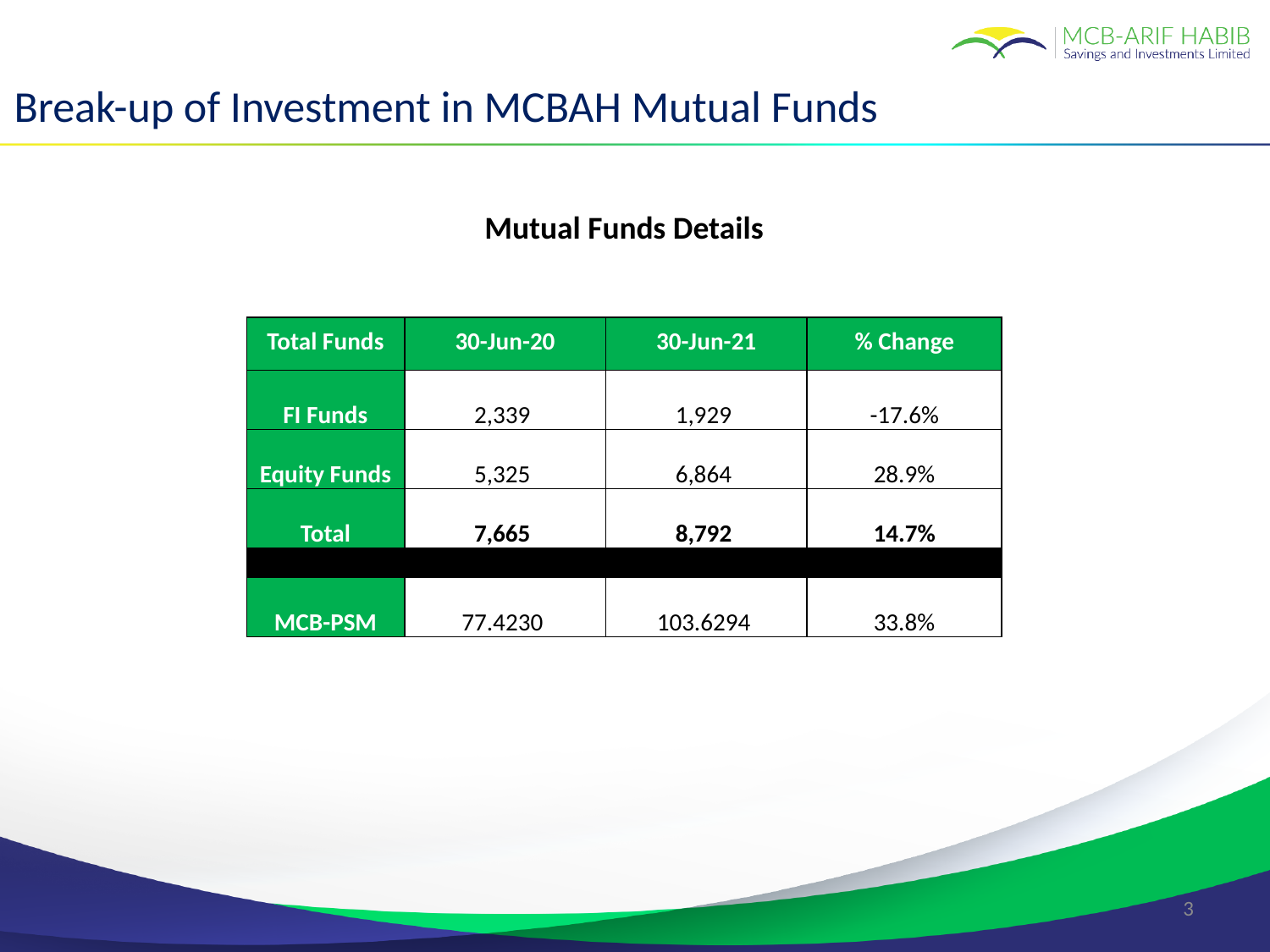

Break-up of Investment in MCBAH Mutual Funds
Mutual Funds Details
| Total Funds | 30-Jun-20 | 30-Jun-21 | % Change |
| --- | --- | --- | --- |
| FI Funds | 2,339 | 1,929 | -17.6% |
| Equity Funds | 5,325 | 6,864 | 28.9% |
| Total | 7,665 | 8,792 | 14.7% |
|  |  |  |  |
| MCB-PSM | 77.4230 | 103.6294 | 33.8% |
3